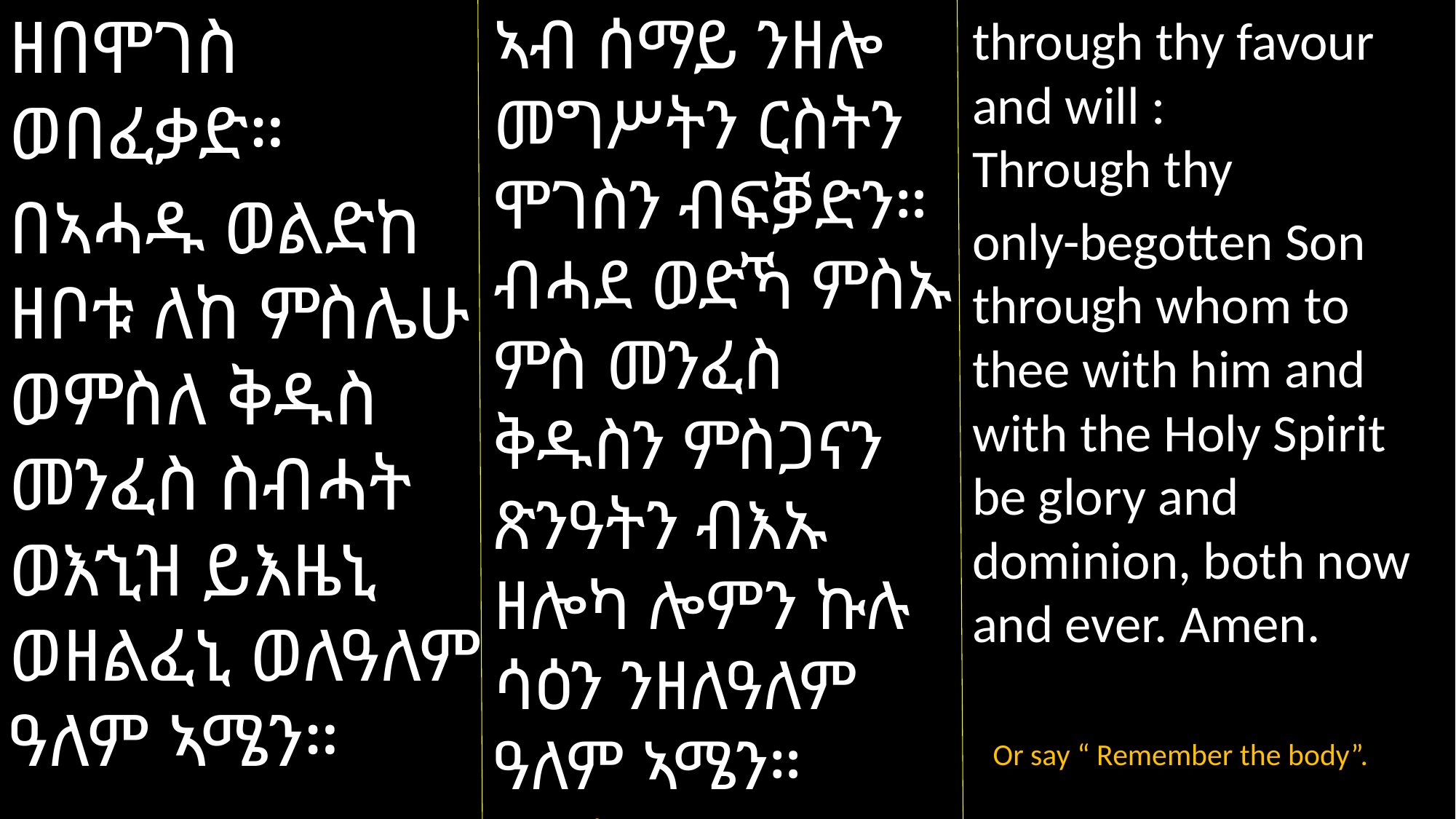

ኣብ ሰማይ ንዘሎ መግሥትን ርስትን ሞገስን ብፍቓድን። ብሓደ ወድኻ ምስኡ ምስ መንፈስ ቅዱስን ምስጋናን ጽንዓትን ብእኡ ዘሎካ ሎምን ኩሉ ሳዕን ንዘለዓለም ዓለም ኣሜን።
ወይ “ተዘከር ሥጋ” በል።

ዘበሞገስ ወበፈቃድ።
በኣሓዱ ወልድከ ዘቦቱ ለከ ምስሌሁ ወምስለ ቅዱስ መንፈስ ስብሓት ወእኂዝ ይእዜኒ ወዘልፈኒ ወለዓለም ዓለም ኣሜን።

      ቦ ፥ ተዘከር ዘሥጋ፥ በል።
through thy favour and will :
Through thy
only-begotten Son through whom to thee with him and with the Holy Spirit be glory and dominion, both now and ever. Amen.

   Or say “ Remember the body”.